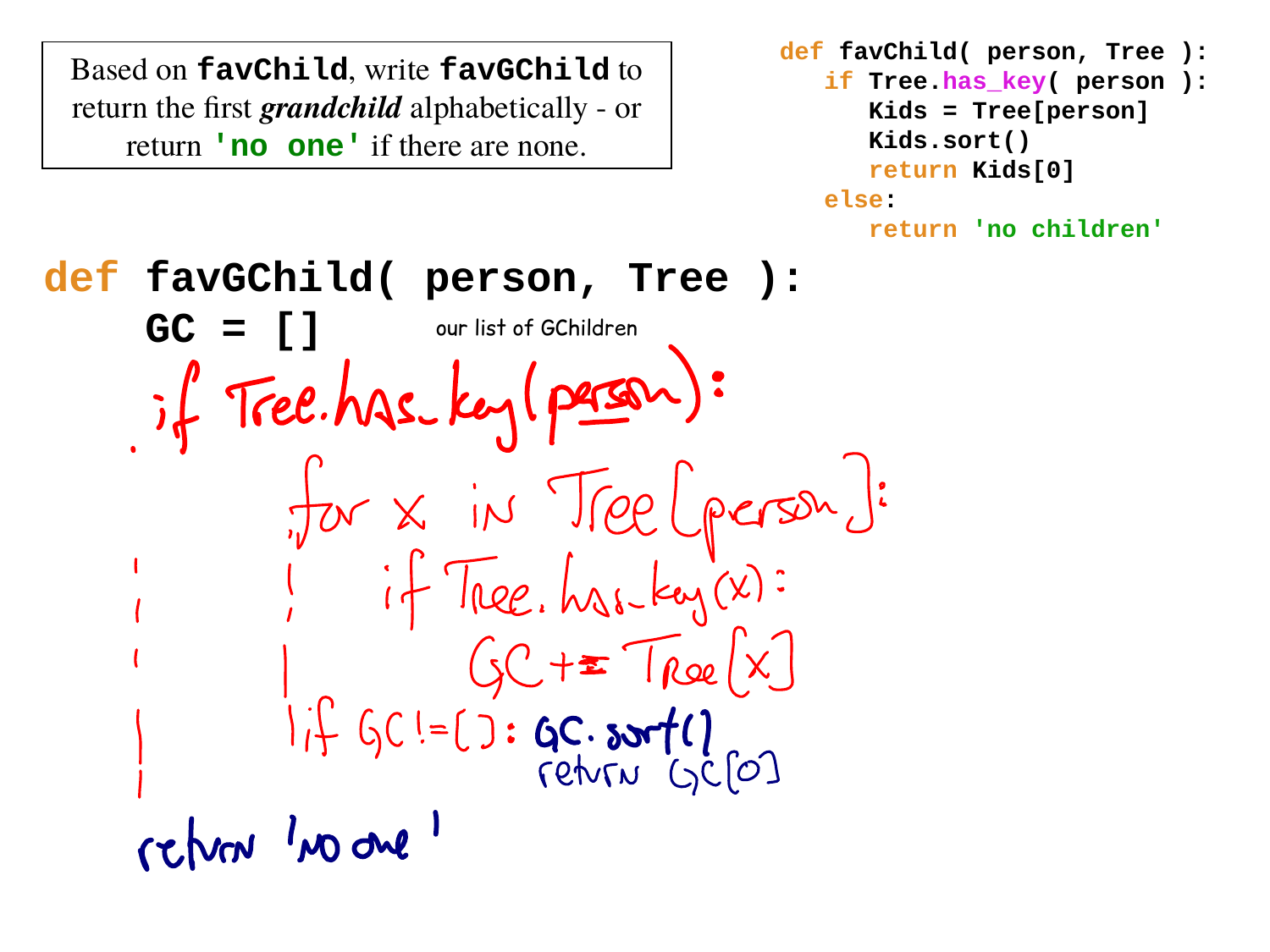

def favChild( person, Tree ):
   if Tree.has_key( person ):
      Kids = Tree[person]
      Kids.sort()
      return Kids[0]
   else:
      return 'no children'
Based on favChild, write favGChild to return the first grandchild alphabetically - or return 'no one' if there are none.
def favGChild( person, Tree ):
    GC = []
our list of GChildren